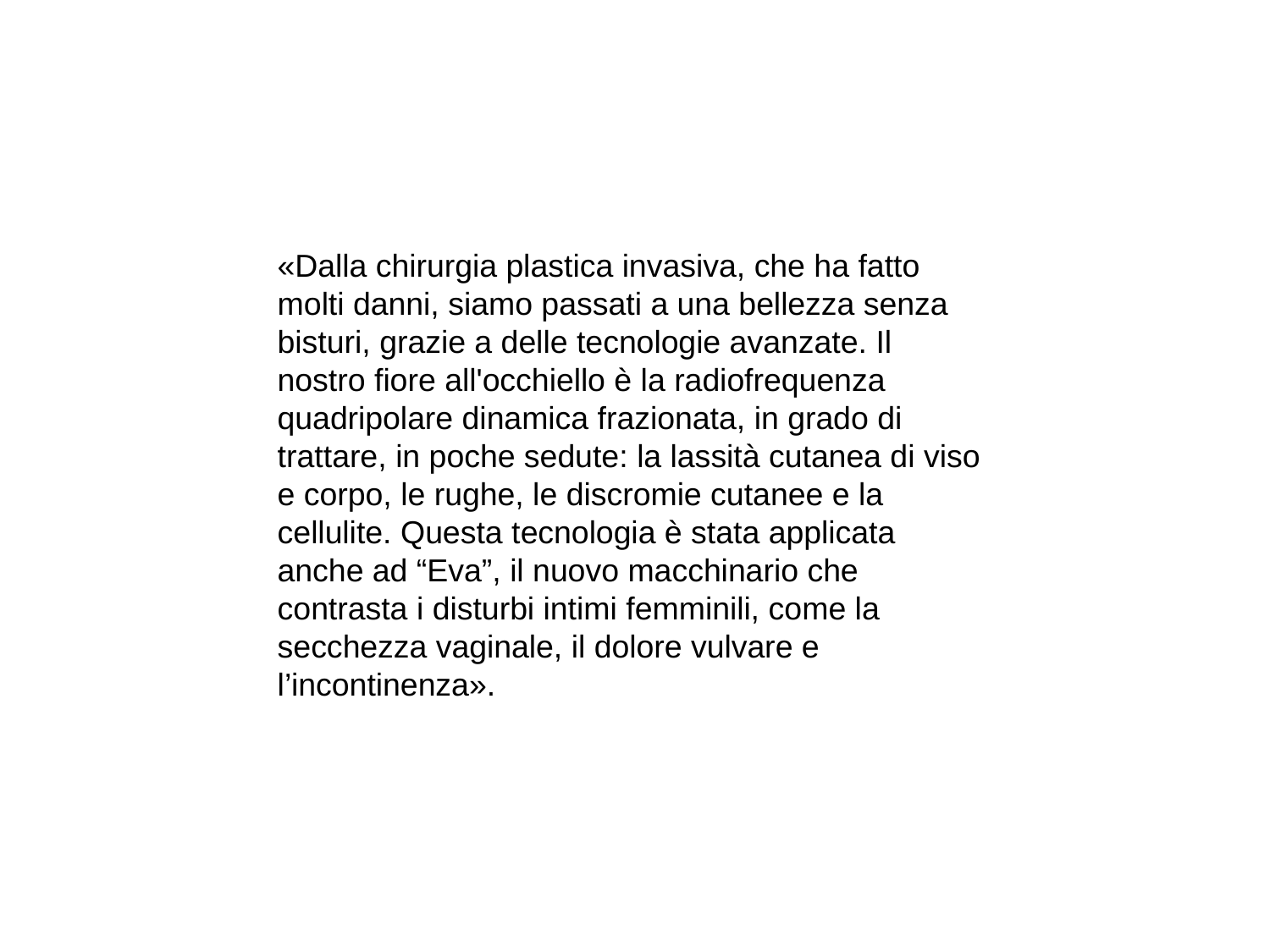

«Dalla chirurgia plastica invasiva, che ha fatto molti danni, siamo passati a una bellezza senza bisturi, grazie a delle tecnologie avanzate. Il nostro fiore all'occhiello è la radiofrequenza quadripolare dinamica frazionata, in grado di trattare, in poche sedute: la lassità cutanea di viso e corpo, le rughe, le discromie cutanee e la cellulite. Questa tecnologia è stata applicata anche ad “Eva”, il nuovo macchinario che contrasta i disturbi intimi femminili, come la secchezza vaginale, il dolore vulvare e l’incontinenza».